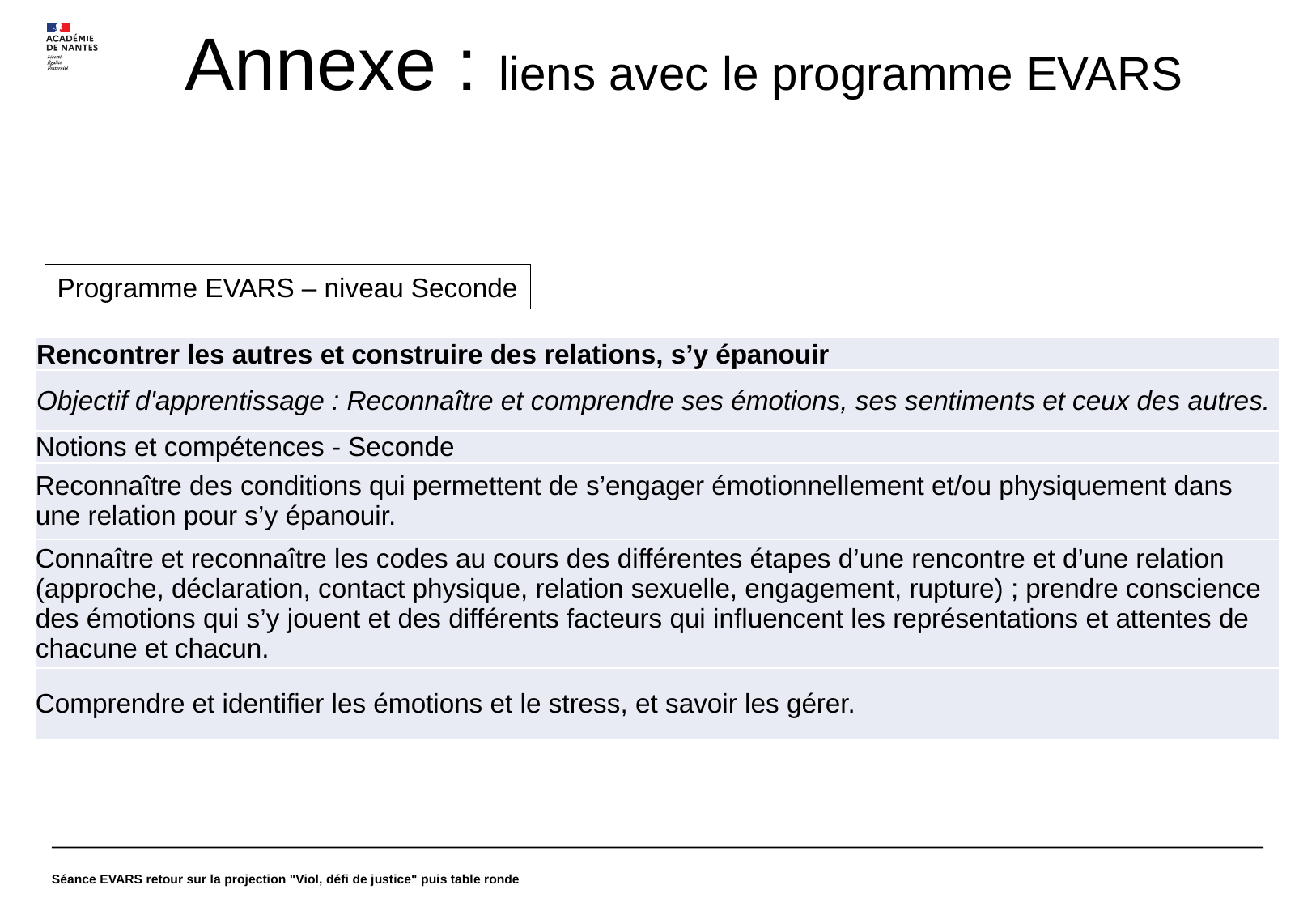

# Annexe : liens avec le programme EVARS
Programme EVARS – niveau Seconde
| Rencontrer les autres et construire des relations, s’y épanouir |
| --- |
| Objectif d'apprentissage : Reconnaître et comprendre ses émotions, ses sentiments et ceux des autres. |
| Notions et compétences - Seconde |
| Reconnaître des conditions qui permettent de s’engager émotionnellement et/ou physiquement dans une relation pour s’y épanouir. |
| Connaître et reconnaître les codes au cours des différentes étapes d’une rencontre et d’une relation (approche, déclaration, contact physique, relation sexuelle, engagement, rupture) ; prendre conscience des émotions qui s’y jouent et des différents facteurs qui influencent les représentations et attentes de chacune et chacun. |
| Comprendre et identifier les émotions et le stress, et savoir les gérer. |
Séance EVARS retour sur la projection "Viol, défi de justice" puis table ronde